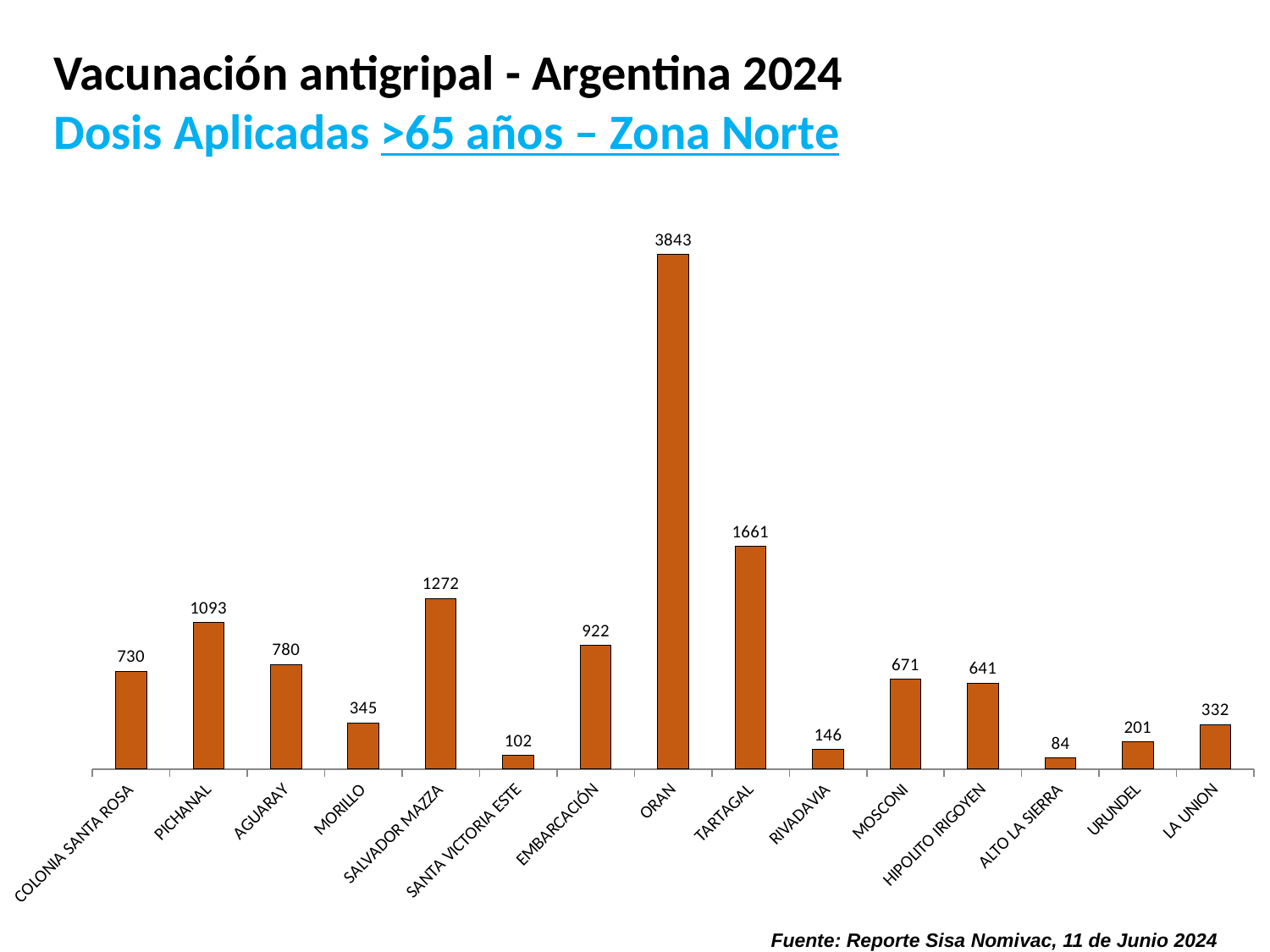

Vacunación antigripal - Argentina 2024
Dosis Aplicadas >65 años – Zona Norte

### Chart

| Category |  |
|---|---|
| COLONIA SANTA ROSA | 730.0 |
| PICHANAL | 1093.0 |
| AGUARAY | 780.0 |
| MORILLO | 345.0 |
| SALVADOR MAZZA | 1272.0 |
| SANTA VICTORIA ESTE | 102.0 |
| EMBARCACIÓN | 922.0 |
| ORAN | 3843.0 |
| TARTAGAL | 1661.0 |
| RIVADAVIA | 146.0 |
| MOSCONI | 671.0 |
| HIPOLITO IRIGOYEN | 641.0 |
| ALTO LA SIERRA | 84.0 |
| URUNDEL | 201.0 |
| LA UNION | 332.0 |
Fuente: Reporte Sisa Nomivac, 11 de Junio 2024